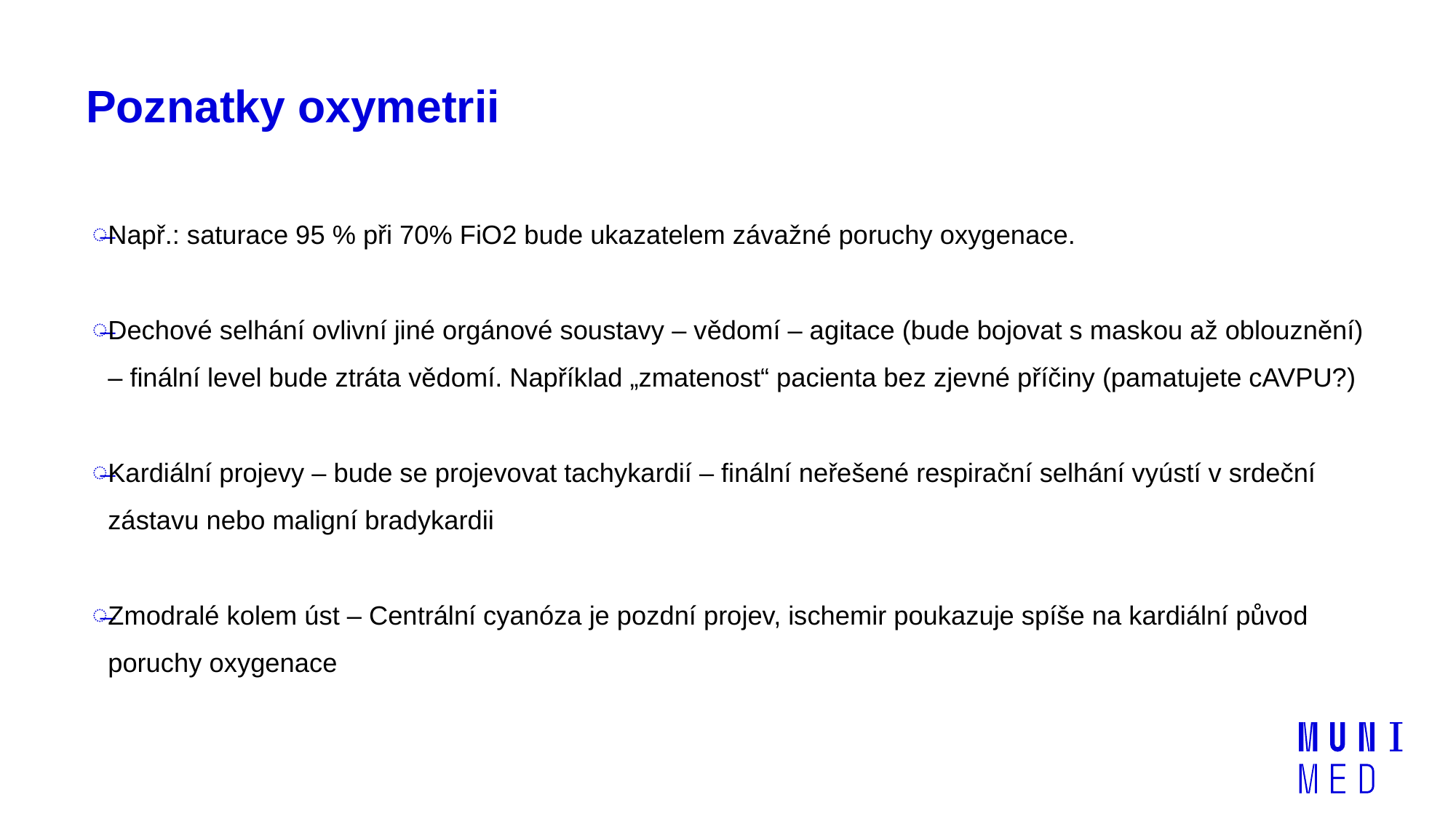

# Poznatky oxymetrii
Např.: saturace 95 % při 70% FiO2 bude ukazatelem závažné poruchy oxygenace.

Dechové selhání ovlivní jiné orgánové soustavy – vědomí – agitace (bude bojovat s maskou až oblouznění) – finální level bude ztráta vědomí. Například „zmatenost“ pacienta bez zjevné příčiny (pamatujete cAVPU?)

Kardiální projevy – bude se projevovat tachykardií – finální neřešené respirační selhání vyústí v srdeční zástavu nebo maligní bradykardii

Zmodralé kolem úst – Centrální cyanóza je pozdní projev, ischemir poukazuje spíše na kardiální původ poruchy oxygenace